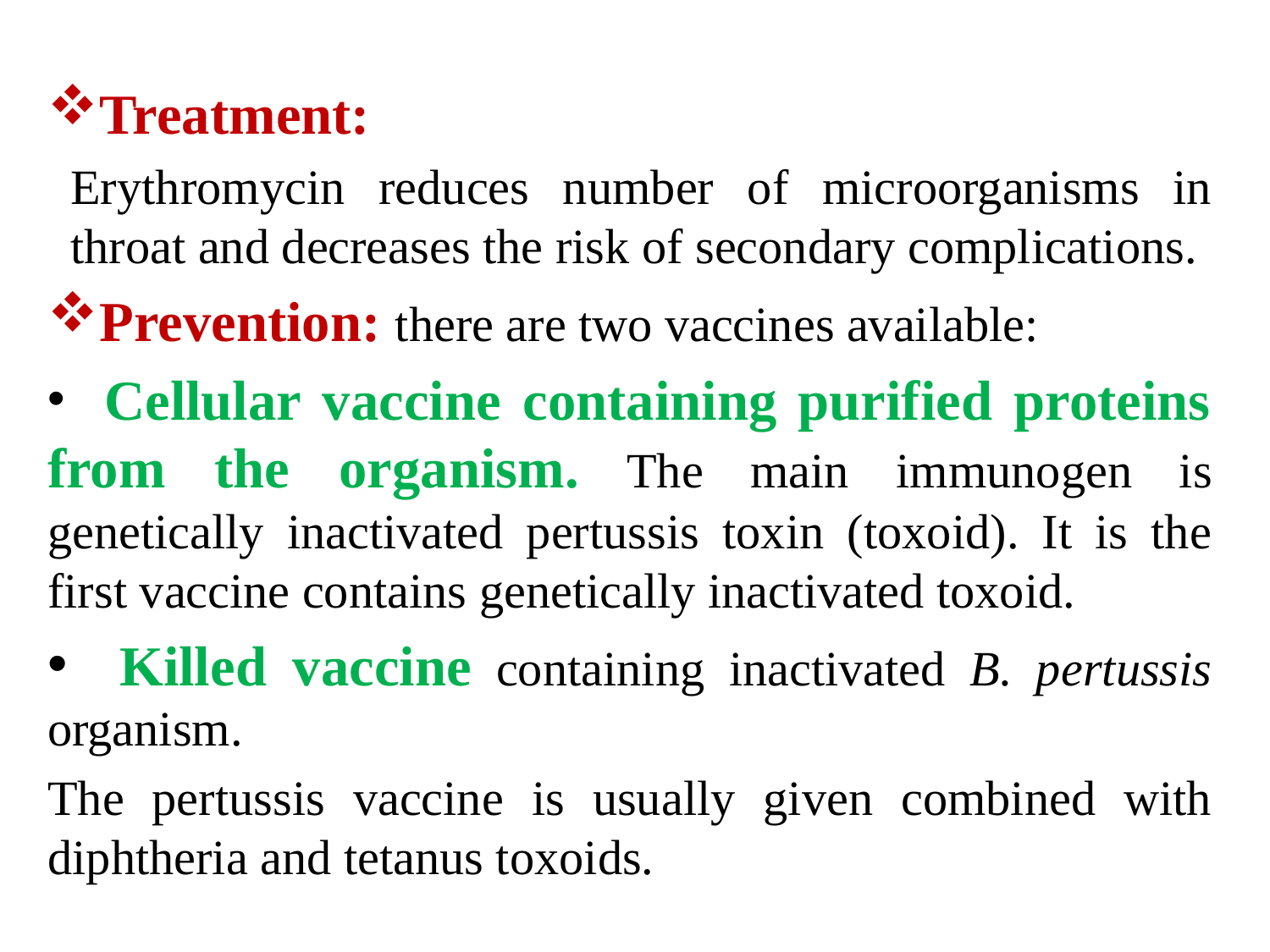

Treatment:
Erythromycin reduces number of microorganisms in throat and decreases the risk of secondary complications.
Prevention: there are two vaccines available:
  Cellular vaccine containing purified proteins from the organism. The main immunogen is genetically inactivated pertussis toxin (toxoid). It is the first vaccine contains genetically inactivated toxoid.
  Killed vaccine containing inactivated B. pertussis organism.
The pertussis vaccine is usually given combined with diphtheria and tetanus toxoids.